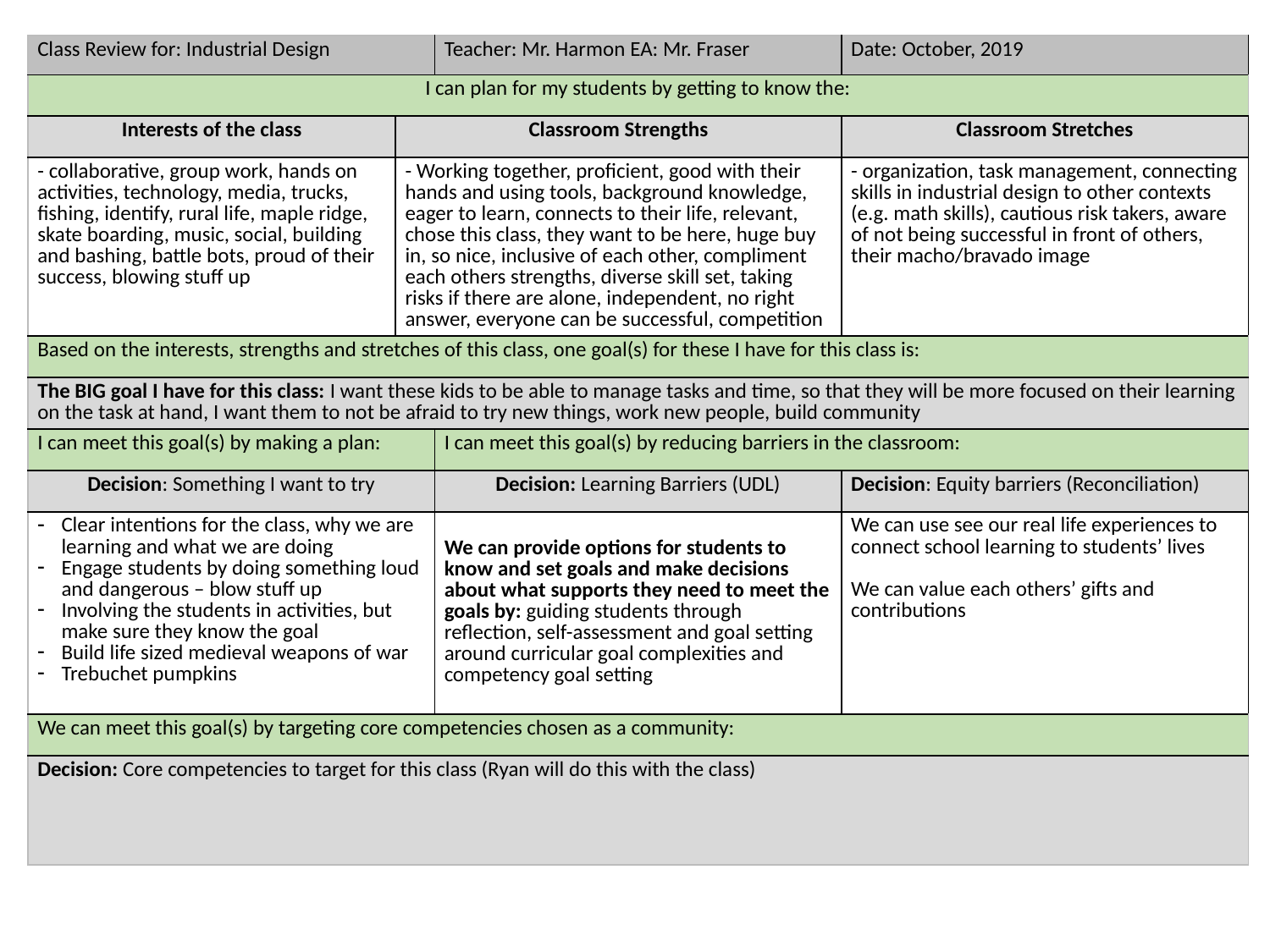

| Class Review for: Industrial Design |  | Teacher: Mr. Harmon EA: Mr. Fraser | Date: October, 2019 |
| --- | --- | --- | --- |
| I can plan for my students by getting to know the: |  |  |  |
| Interests of the class | Classroom Strengths | Classroom Strengths | Classroom Stretches |
| - collaborative, group work, hands on activities, technology, media, trucks, fishing, identify, rural life, maple ridge, skate boarding, music, social, building and bashing, battle bots, proud of their success, blowing stuff up | - Working together, proficient, good with their hands and using tools, background knowledge, eager to learn, connects to their life, relevant, chose this class, they want to be here, huge buy in, so nice, inclusive of each other, compliment each others strengths, diverse skill set, taking risks if there are alone, independent, no right answer, everyone can be successful, competition | - Working together, proficient, good with their hands and using tools, background knowledge, eager to learn, connects to their life, relevant, chose this class, they want to be here, huge buy in, so nice, inclusive of each other, compliment each others strengths, diverse skill set, taking risks if there are alone, independent, no right answer, everyone can be successful, competition | - organization, task management, connecting skills in industrial design to other contexts (e.g. math skills), cautious risk takers, aware of not being successful in front of others, their macho/bravado image |
| Based on the interests, strengths and stretches of this class, one goal(s) for these I have for this class is: |  |  |  |
| The BIG goal I have for this class: I want these kids to be able to manage tasks and time, so that they will be more focused on their learning on the task at hand, I want them to not be afraid to try new things, work new people, build community |  |  |  |
| I can meet this goal(s) by making a plan: |  | I can meet this goal(s) by reducing barriers in the classroom: |  |
| Decision: Something I want to try |  | Decision: Learning Barriers (UDL) | Decision: Equity barriers (Reconciliation) |
| Clear intentions for the class, why we are learning and what we are doing Engage students by doing something loud and dangerous – blow stuff up Involving the students in activities, but make sure they know the goal Build life sized medieval weapons of war Trebuchet pumpkins |  | We can provide options for students to know and set goals and make decisions about what supports they need to meet the goals by: guiding students through reflection, self-assessment and goal setting around curricular goal complexities and competency goal setting | We can use see our real life experiences to connect school learning to students’ lives We can value each others’ gifts and contributions |
| We can meet this goal(s) by targeting core competencies chosen as a community: |  |  |  |
| Decision: Core competencies to target for this class (Ryan will do this with the class) |  |  |  |